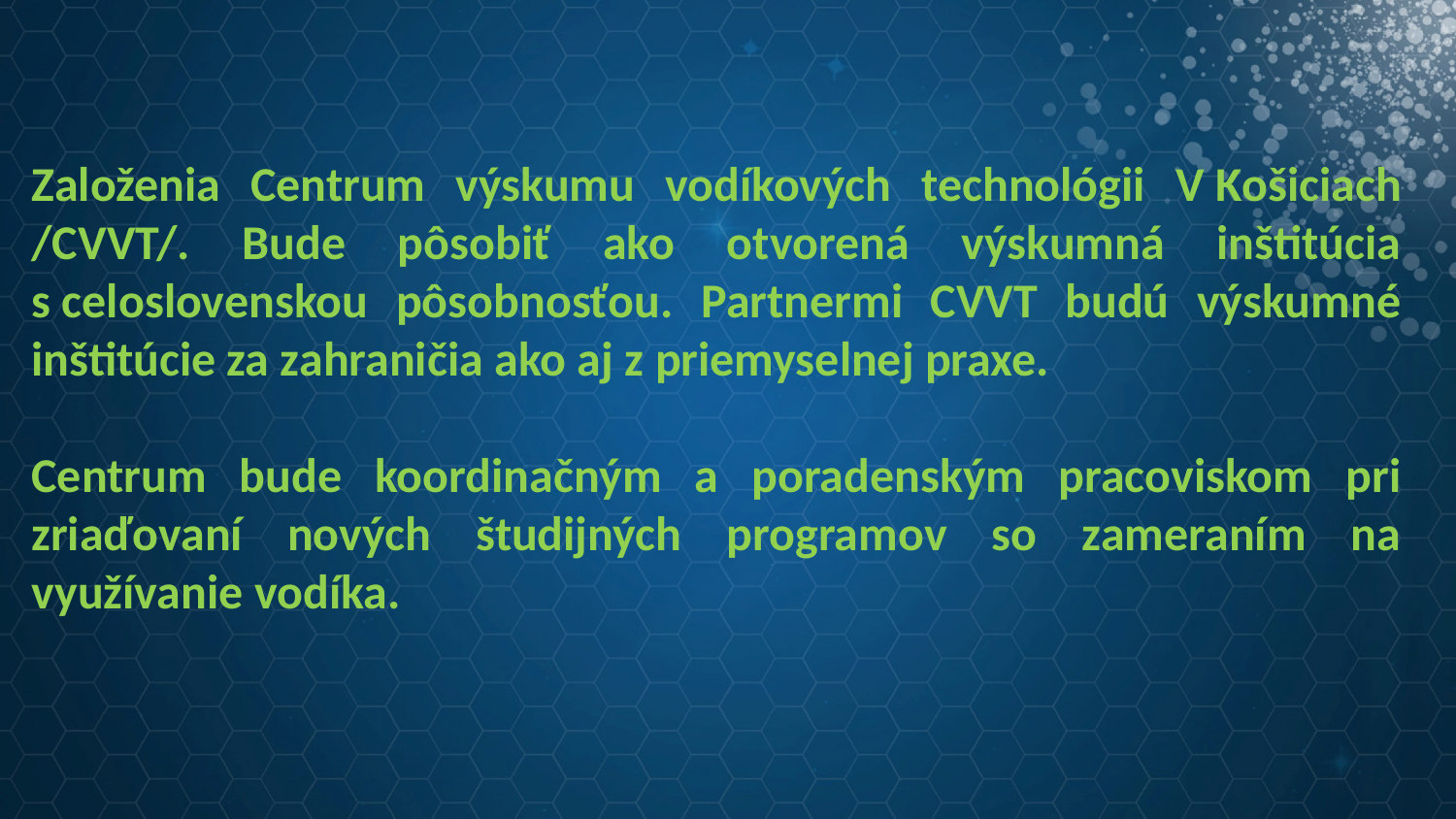

Založenia Centrum výskumu vodíkových technológii V Košiciach /CVVT/. Bude pôsobiť ako otvorená výskumná inštitúcia s celoslovenskou pôsobnosťou. Partnermi CVVT budú výskumné inštitúcie za zahraničia ako aj z priemyselnej praxe.

Centrum bude koordinačným a poradenským pracoviskom pri zriaďovaní nových študijných programov so zameraním na využívanie vodíka.